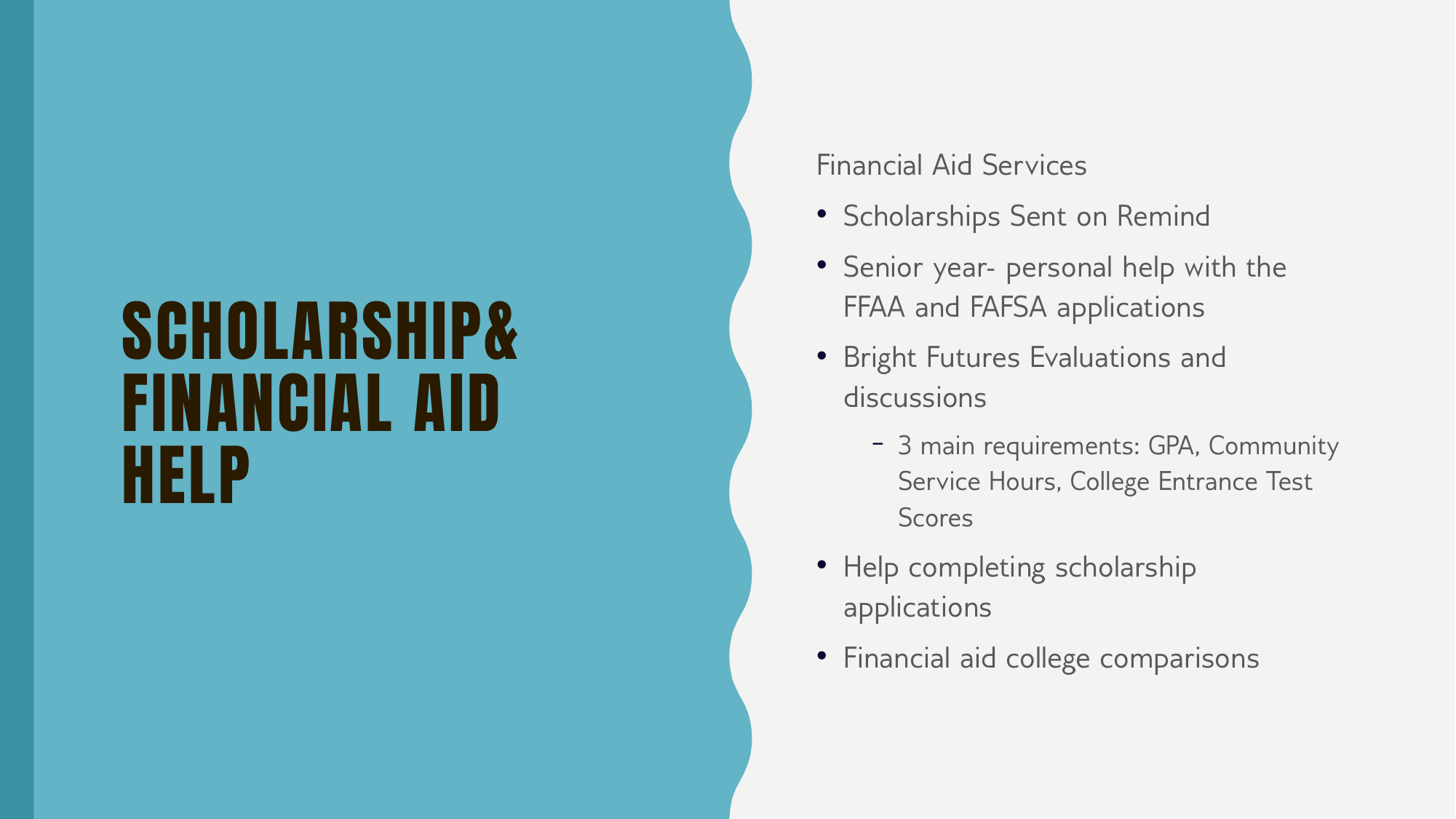

Financial Aid Services
Scholarships Sent on Remind
Senior year- personal help with the FFAA and FAFSA applications
Bright Futures Evaluations and discussions
3 main requirements: GPA, Community Service Hours, College Entrance Test Scores
Help completing scholarship applications
Financial aid college comparisons
# Scholarship& Financial Aid Help